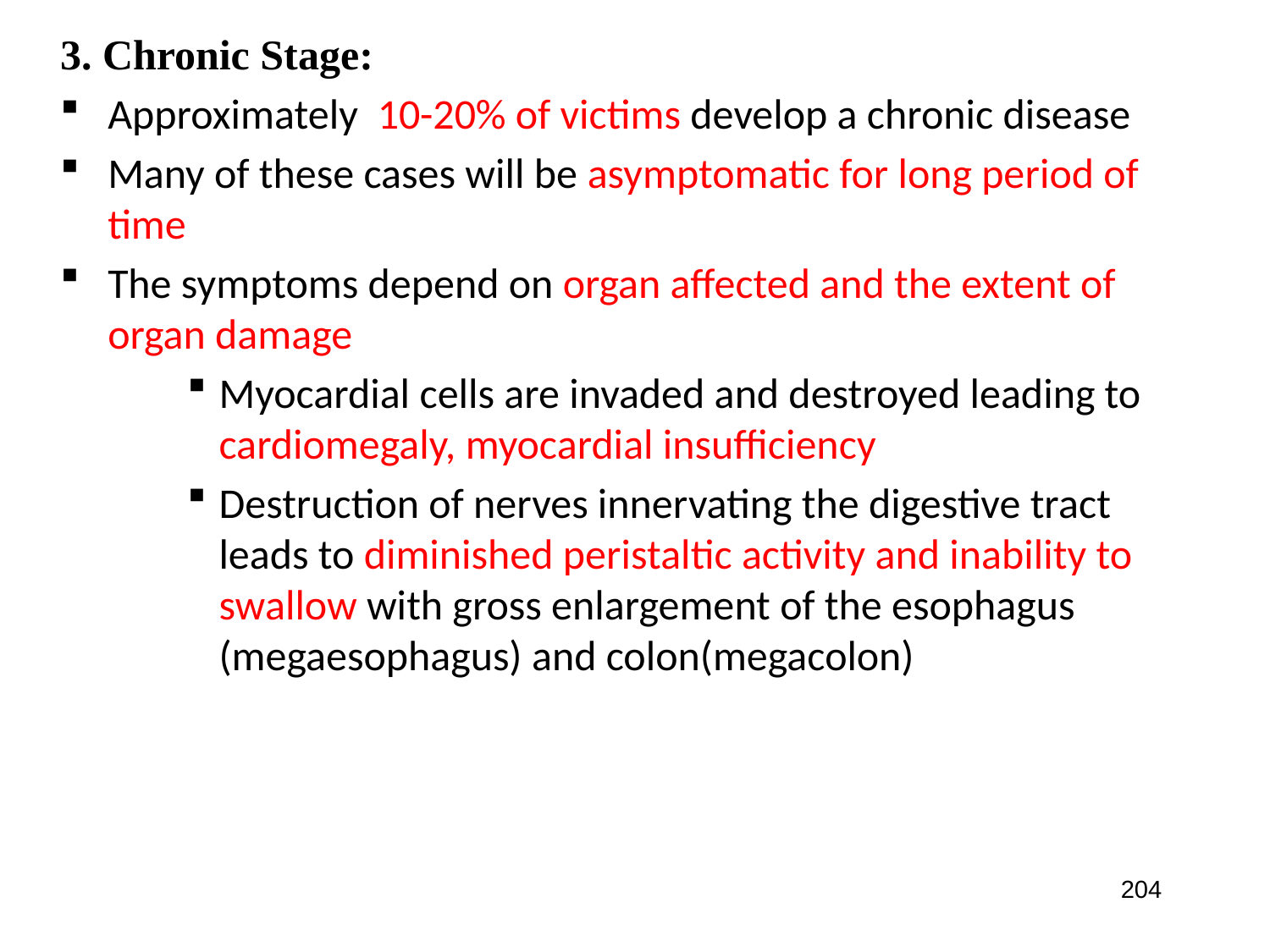

3. Chronic Stage:
Approximately  10-20% of victims develop a chronic disease
Many of these cases will be asymptomatic for long period of time
The symptoms depend on organ affected and the extent of organ damage
Myocardial cells are invaded and destroyed leading to  cardiomegaly, myocardial insufficiency
Destruction of nerves innervating the digestive tract leads to diminished peristaltic activity and inability to swallow with gross enlargement of the esophagus (megaesophagus) and colon(megacolon)

204